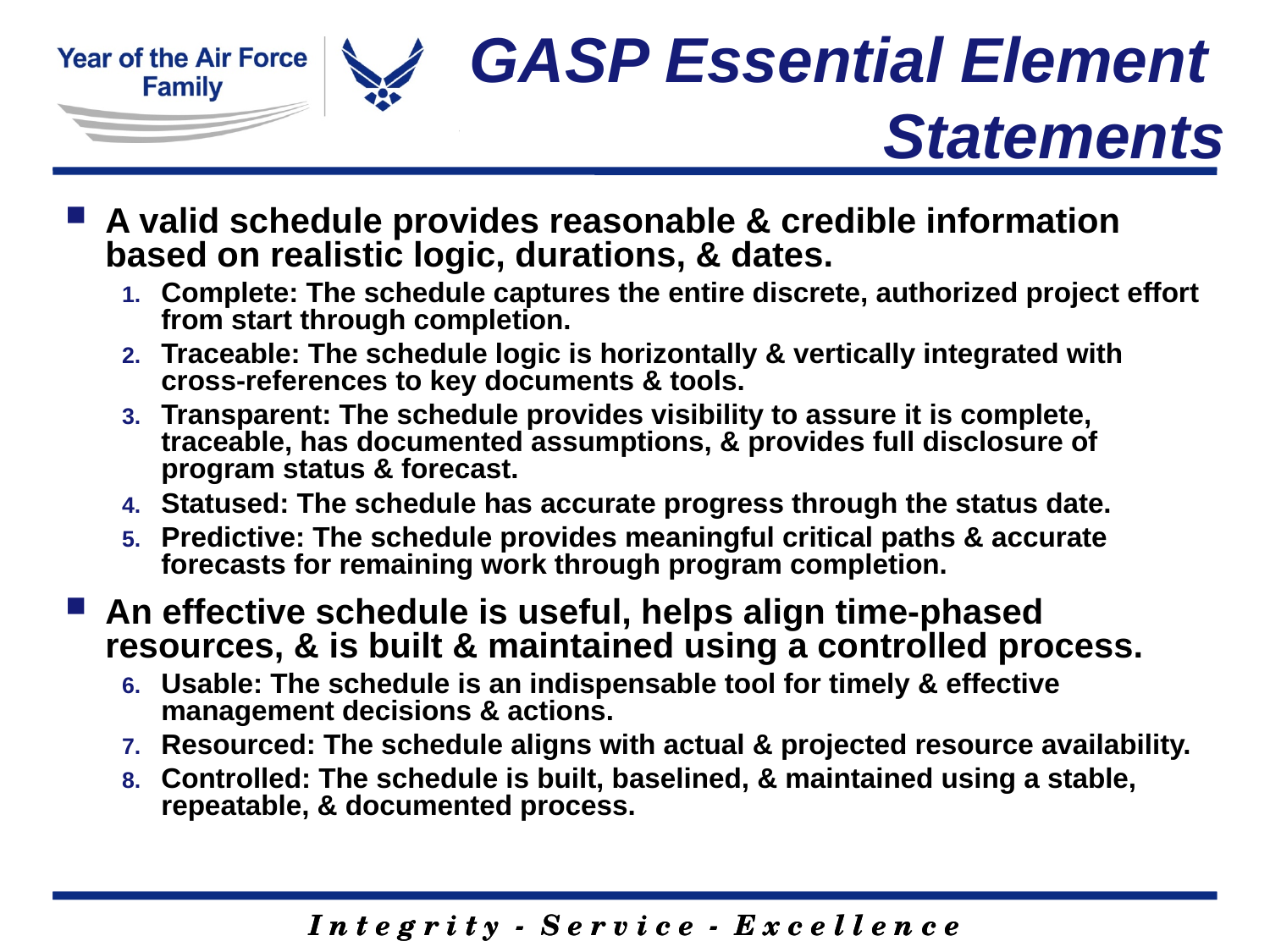

GASP Essential Element
Statements
A valid schedule provides reasonable & credible information based on realistic logic, durations, & dates.
Complete: The schedule captures the entire discrete, authorized project effort from start through completion.
Traceable: The schedule logic is horizontally & vertically integrated with cross-references to key documents & tools.
Transparent: The schedule provides visibility to assure it is complete, traceable, has documented assumptions, & provides full disclosure of program status & forecast.
Statused: The schedule has accurate progress through the status date.
Predictive: The schedule provides meaningful critical paths & accurate forecasts for remaining work through program completion.
An effective schedule is useful, helps align time-phased resources, & is built & maintained using a controlled process.
Usable: The schedule is an indispensable tool for timely & effective management decisions & actions.
Resourced: The schedule aligns with actual & projected resource availability.
Controlled: The schedule is built, baselined, & maintained using a stable, repeatable, & documented process.